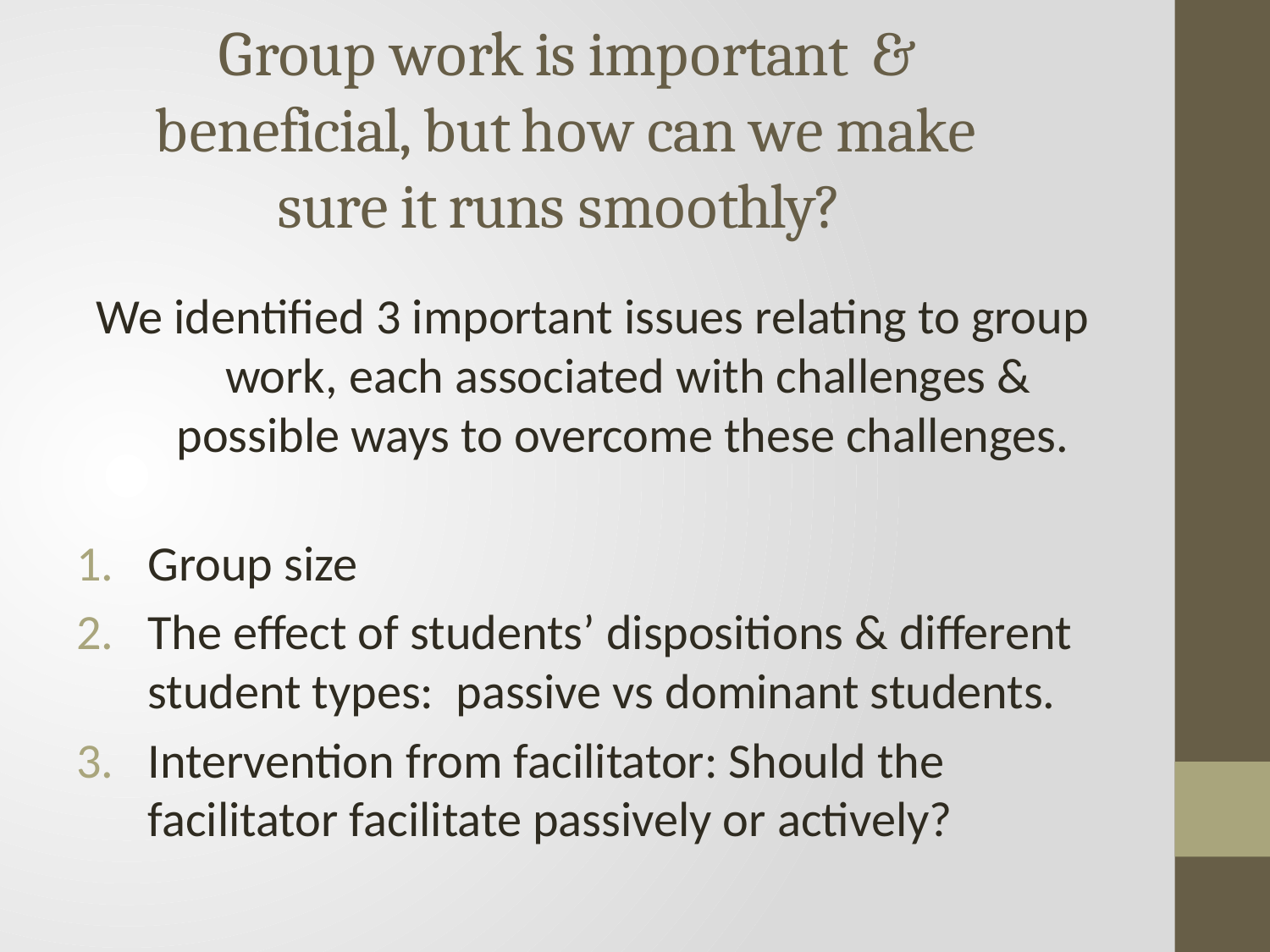

# Group work is important  & beneficial, but how can we make sure it runs smoothly?

We identified 3 important issues relating to group work, each associated with challenges & possible ways to overcome these challenges.

Group size
The effect of students’ dispositions & different student types:  passive vs dominant students.
Intervention from facilitator: Should the facilitator facilitate passively or actively?